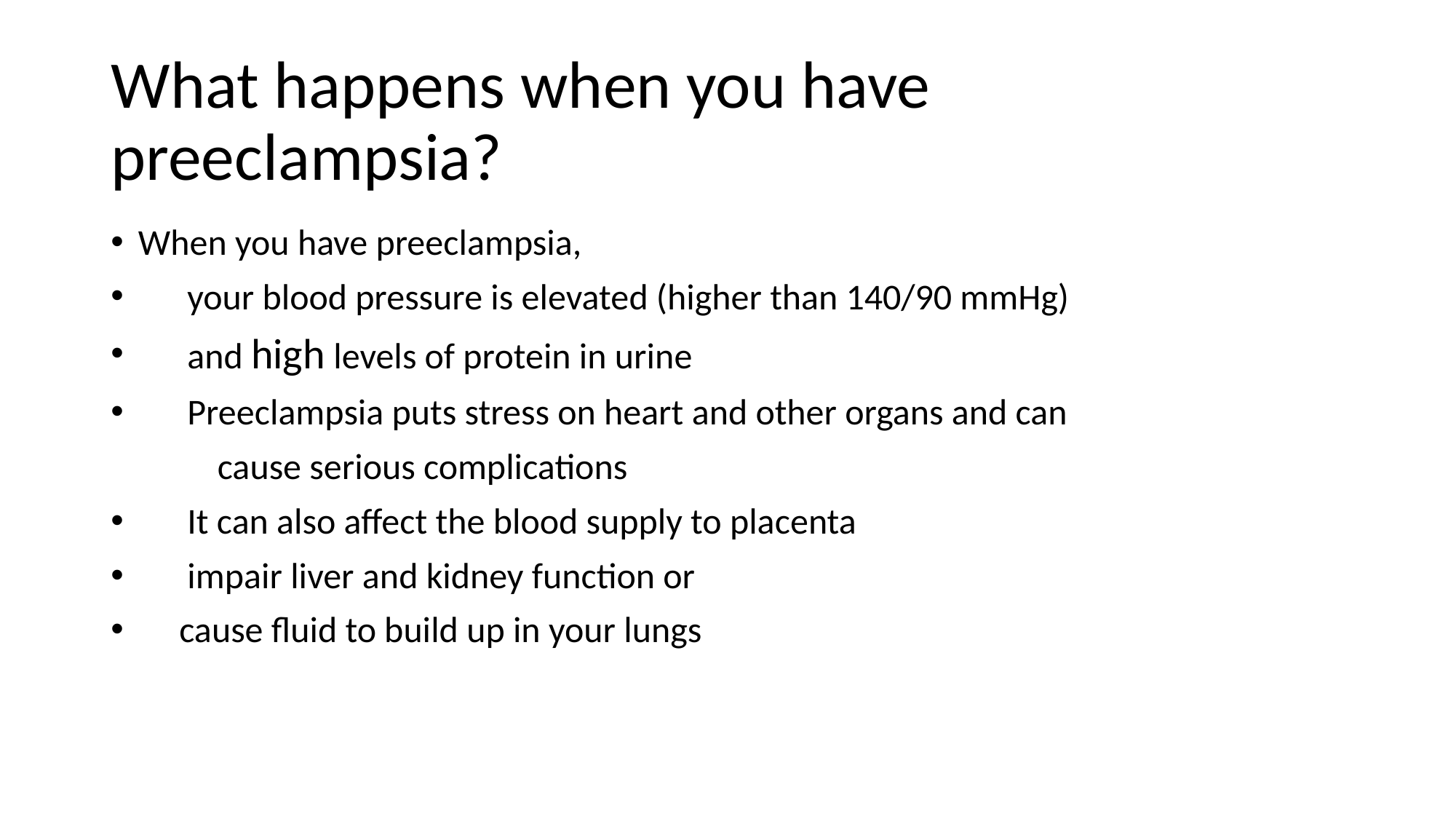

# What happens when you have preeclampsia?
When you have preeclampsia,
      your blood pressure is elevated (higher than 140/90 mmHg)
      and high levels of protein in urine
      Preeclampsia puts stress on heart and other organs and can
             cause serious complications
      It can also affect the blood supply to placenta
      impair liver and kidney function or
     cause fluid to build up in your lungs